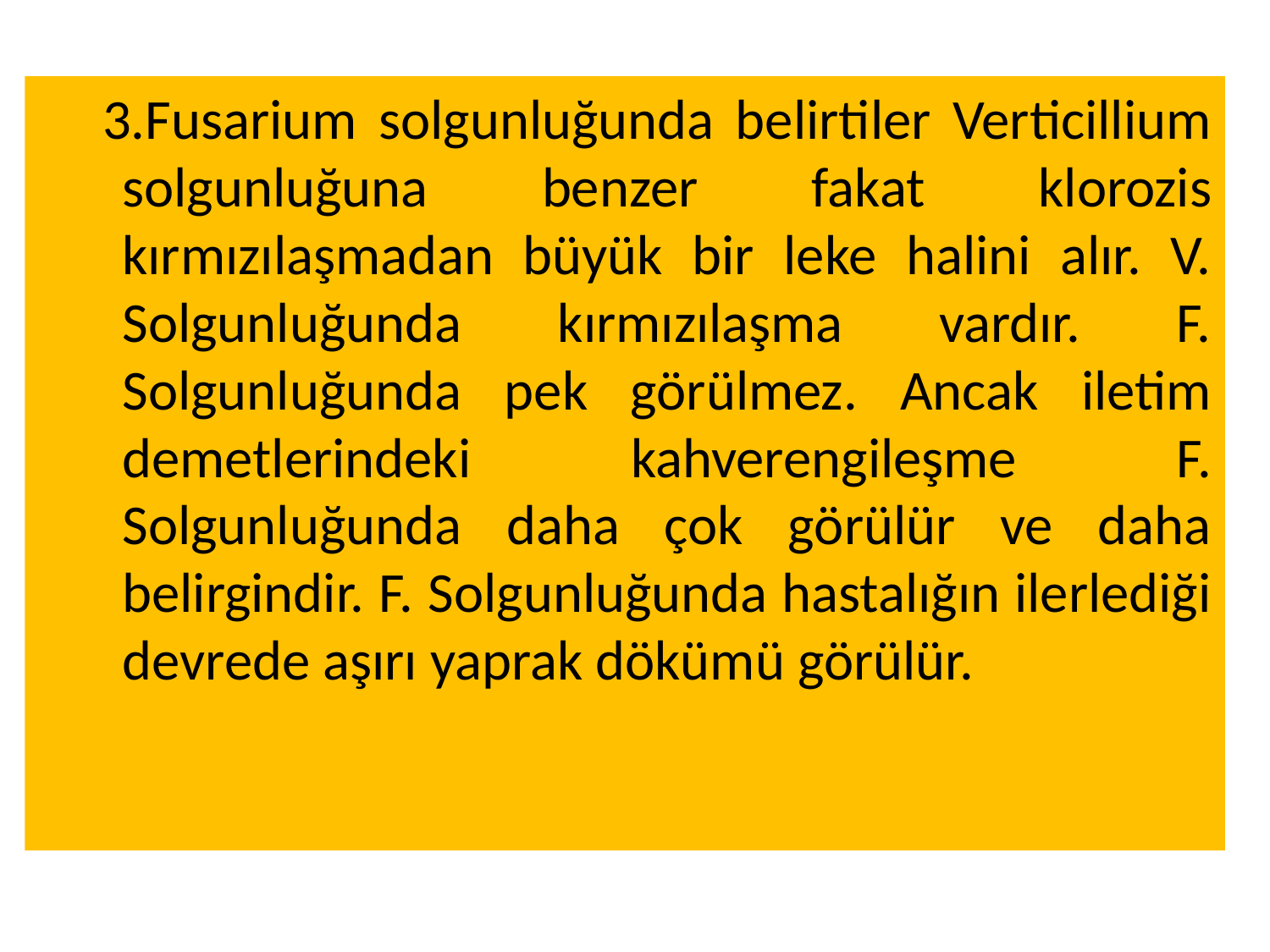

3.Fusarium solgunluğunda belirtiler Verticillium solgunluğuna benzer fakat klorozis kırmızılaşmadan büyük bir leke halini alır. V. Solgunluğunda kırmızılaşma vardır. F. Solgunluğunda pek görülmez. Ancak iletim demetlerindeki kahverengileşme F. Solgunluğunda daha çok görülür ve daha belirgindir. F. Solgunluğunda hastalığın ilerlediği devrede aşırı yaprak dökümü görülür.